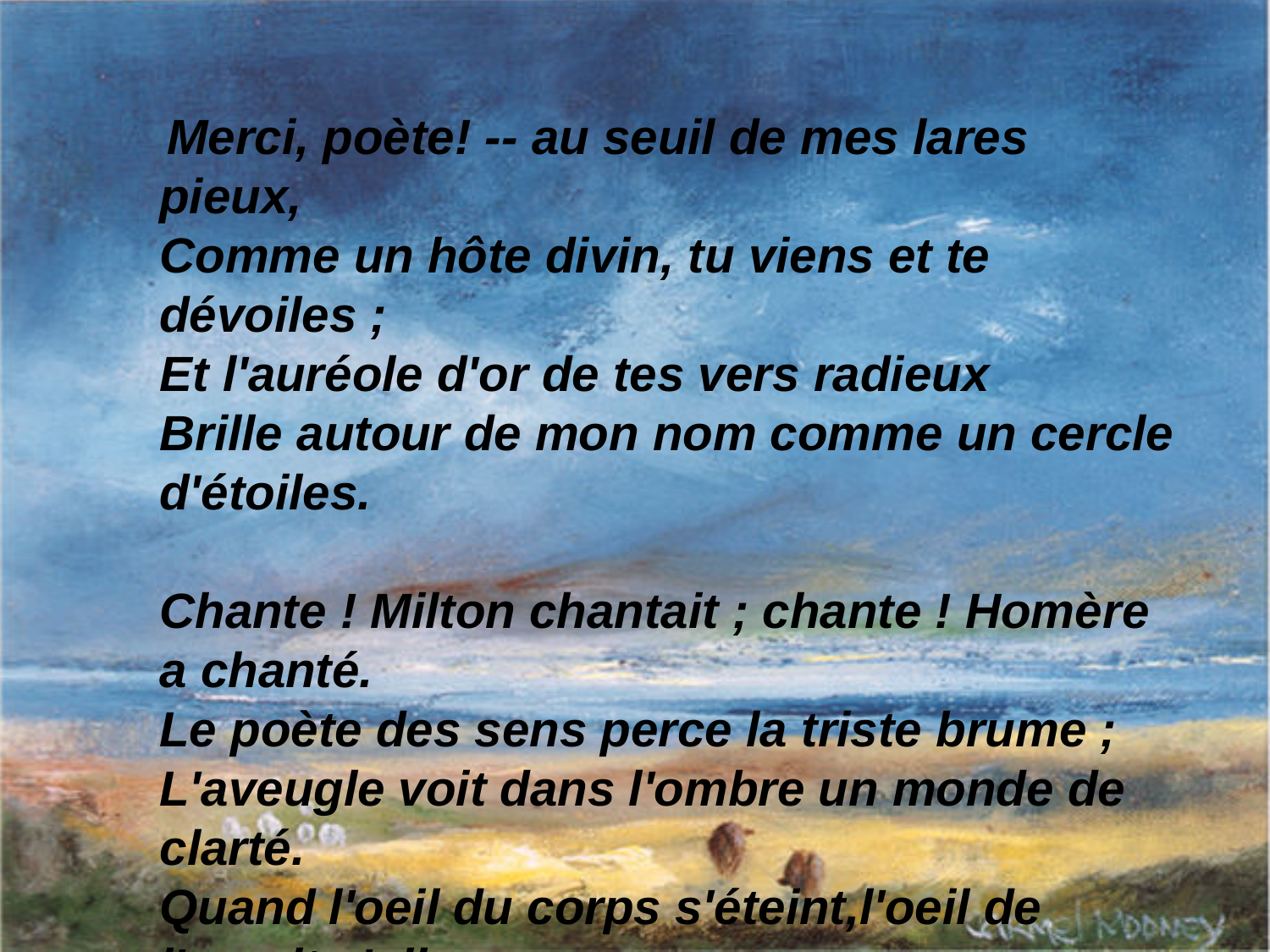

Merci, poète! -- au seuil de mes lares pieux,
Comme un hôte divin, tu viens et te dévoiles ;
Et l'auréole d'or de tes vers radieux
Brille autour de mon nom comme un cercle d'étoiles.
Chante ! Milton chantait ; chante ! Homère a chanté.
Le poète des sens perce la triste brume ;
L'aveugle voit dans l'ombre un monde de clarté.
Quand l'oeil du corps s'éteint,l'oeil de l'esprit s'allume.
(Victor Hugo)